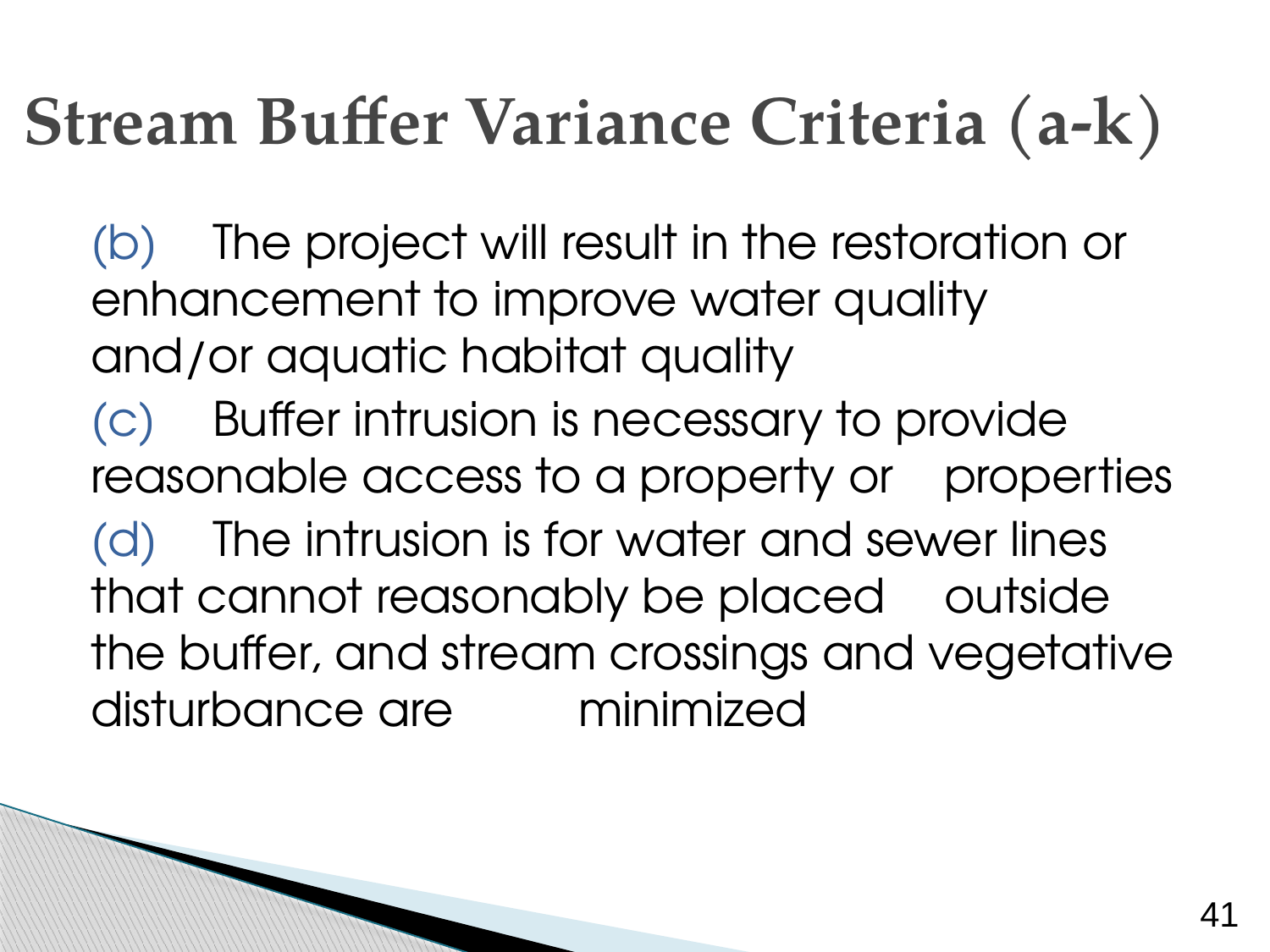

Stream Buffer Variance Criteria (a-k)
(b)	The project will result in the restoration or 	enhancement to improve water quality 	and/or aquatic habitat quality
(c)	Buffer intrusion is necessary to provide 	reasonable access to a property or 	properties
(d)	The intrusion is for water and sewer lines 	that cannot reasonably be placed 	outside the buffer, and stream crossings 	and vegetative disturbance are 	minimized

41